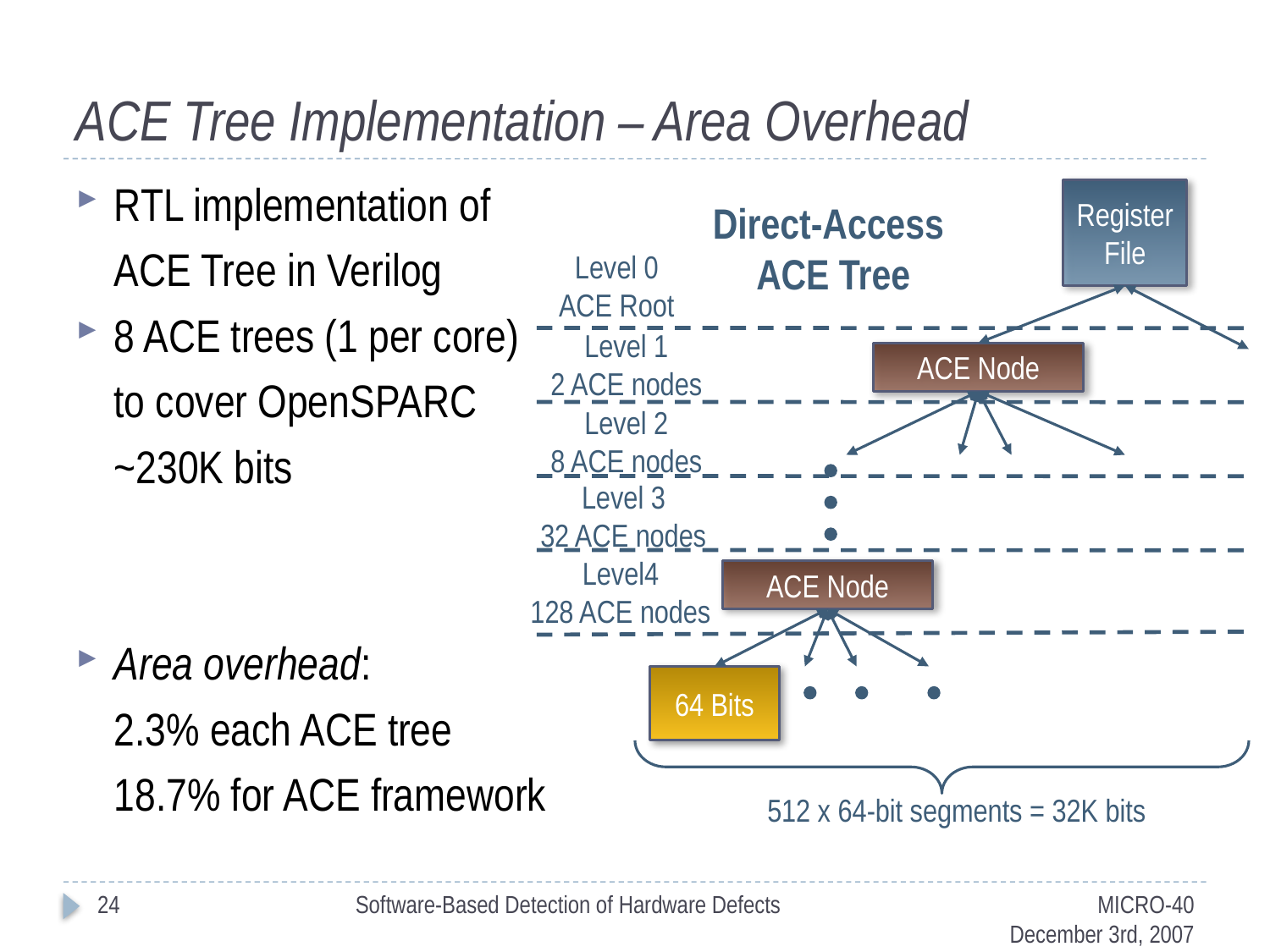

# ACE Tree Implementation – Area Overhead
RTL implementation of
	ACE Tree in Verilog
8 ACE trees (1 per core)
	to cover OpenSPARC
	~230K bits

Area overhead:
	2.3% each ACE tree
	18.7% for ACE framework

Register File
Level 0
ACE Root
Level 1
2 ACE nodes
ACE Node
Level 2
8 ACE nodes

Level 3
32 ACE nodes

Level4
128 ACE nodes
ACE Node
64 Bits

Direct-Access
ACE Tree

512 x 64-bit segments = 32K bits
24
Software-Based Detection of Hardware Defects
MICRO-40
December 3rd, 2007